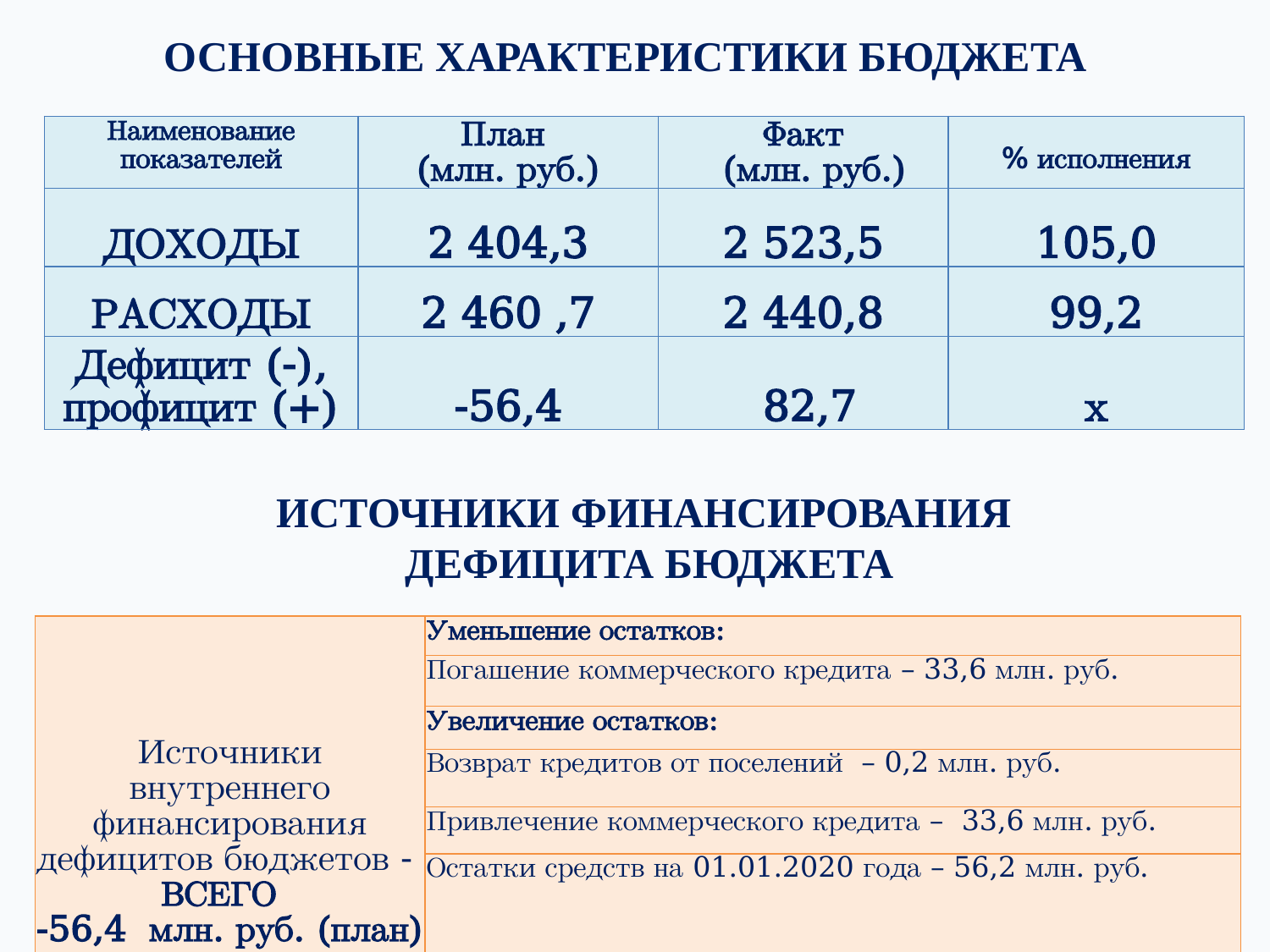

# ОСНОВНЫЕ ХАРАКТЕРИСТИКИ БЮДЖЕТА
| Наименование показателей | План (млн. руб.) | Факт (млн. руб.) | % исполнения |
| --- | --- | --- | --- |
| ДОХОДЫ | 2 404,3 | 2 523,5 | 105,0 |
| РАСХОДЫ | 2 460 ,7 | 2 440,8 | 99,2 |
| Дефицит (-), профицит (+) | -56,4 | 82,7 | х |
ИСТОЧНИКИ ФИНАНСИРОВАНИЯ
ДЕФИЦИТА БЮДЖЕТА
| Источники внутреннего финансирования дефицитов бюджетов - ВСЕГО -56,4 млн. руб. (план) | Уменьшение остатков: |
| --- | --- |
|  | Погашение коммерческого кредита – 33,6 млн. руб. |
|  | Увеличение остатков: |
|  | Возврат кредитов от поселений – 0,2 млн. руб. |
|  | Привлечение коммерческого кредита – 33,6 млн. руб. |
|  | Остатки средств на 01.01.2020 года – 56,2 млн. руб. |